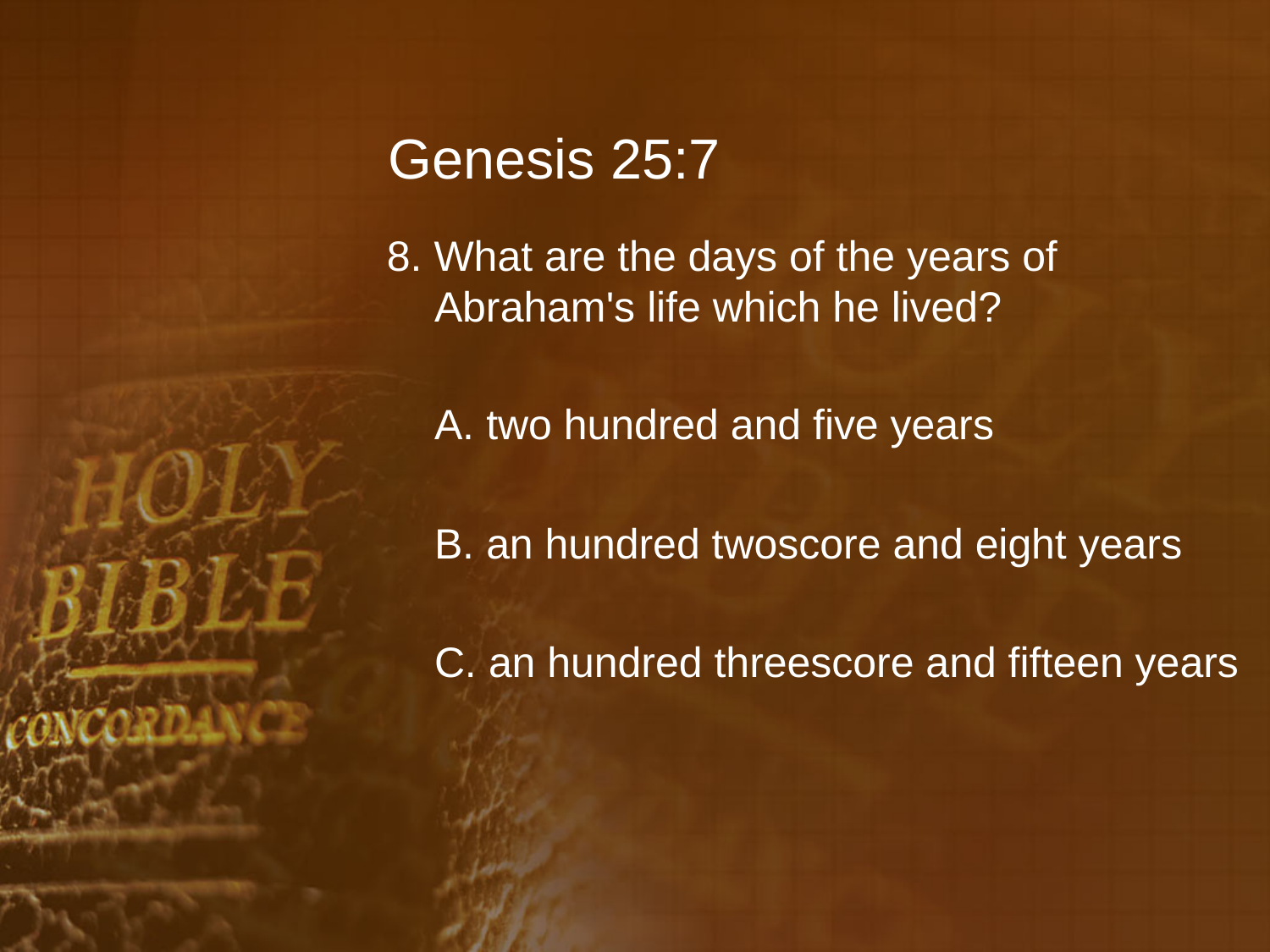

# Genesis 25:7
8. What are the days of the years of Abraham's life which he lived?

 	A. two hundred and five years

	B. an hundred twoscore and eight years

	C. an hundred threescore and fifteen years